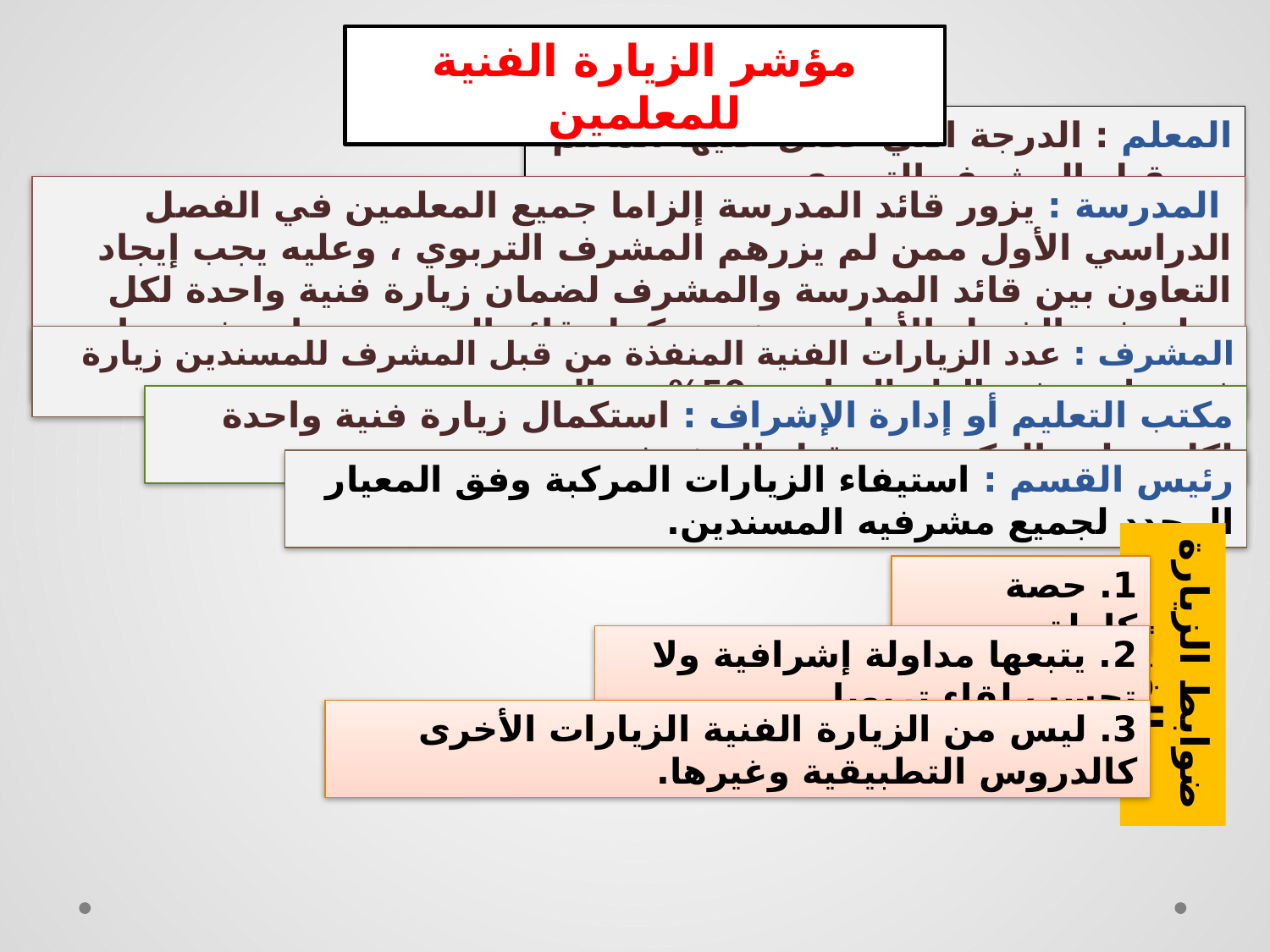

مؤشر الزيارة الفنية للمعلمين
المعلم : الدرجة التي حصل عليها المعلم من قبل المشرف التربوي.
 المدرسة : يزور قائد المدرسة إلزاما جميع المعلمين في الفصل الدراسي الأول ممن لم يزرهم المشرف التربوي ، وعليه يجب إيجاد التعاون بين قائد المدرسة والمشرف لضمان زيارة فنية واحدة لكل معلم في الفصل الأول بحيث يستكمل قائد المدرسة زيارة فنية واحدة لكل معلم خلال العام الدراسي الواحد ثم يصنفهم رتبيا إجباريا.
المشرف : عدد الزيارات الفنية المنفذة من قبل المشرف للمسندين زيارة فنية واحدة في العام الدراسي 50% من المسندين.
مكتب التعليم أو إدارة الإشراف : استكمال زيارة فنية واحدة لكل معلم بالمكتب من قبل المشرفين .
رئيس القسم : استيفاء الزيارات المركبة وفق المعيار المحدد لجميع مشرفيه المسندين.
1. حصة كاملة.
2. يتبعها مداولة إشرافية ولا تحسب لقاء تربويا.
ضوابط الزيارة الفنية
3. ليس من الزيارة الفنية الزيارات الأخرى كالدروس التطبيقية وغيرها.